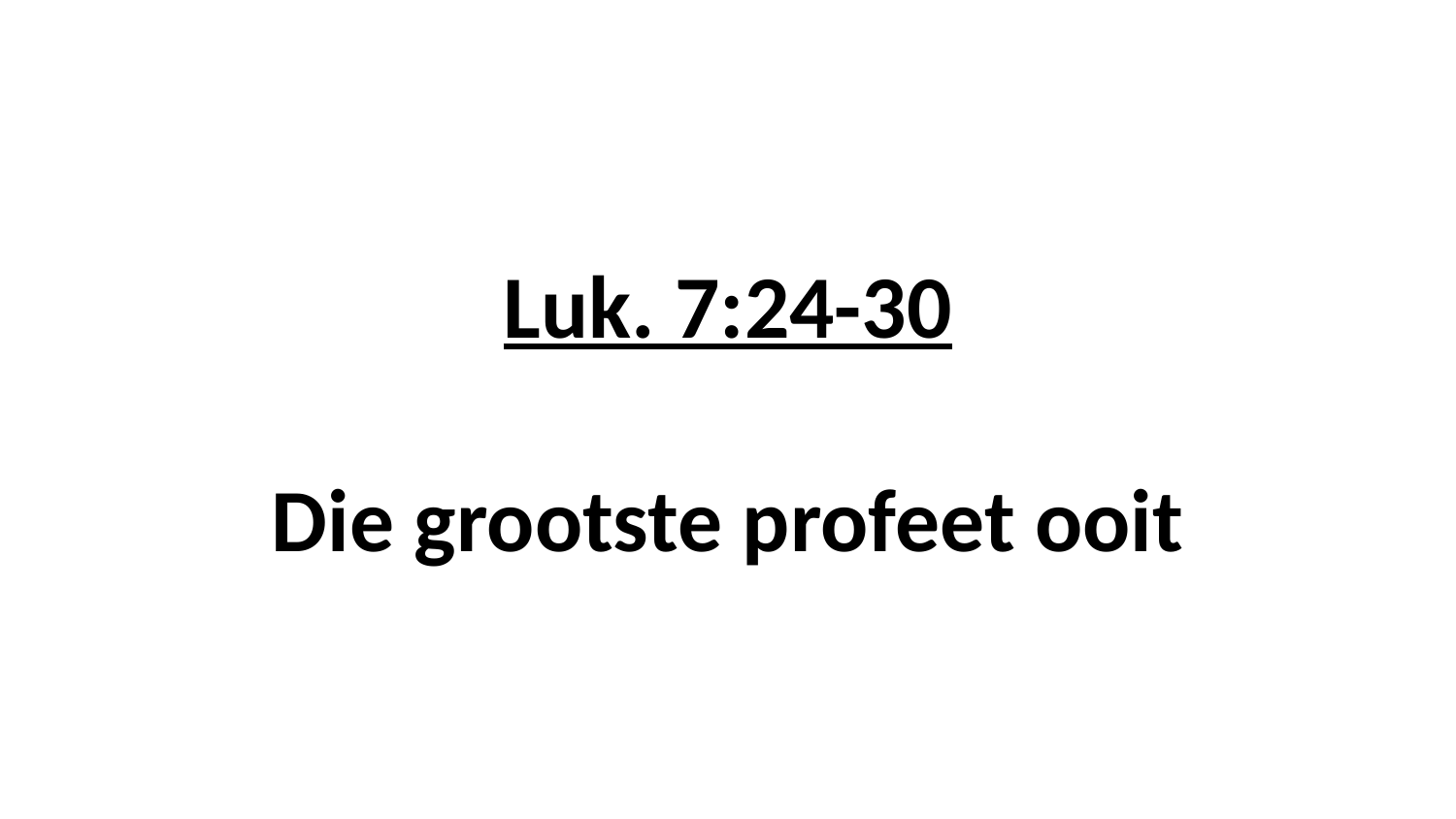

# Luk. 7:24-30 Die grootste profeet ooit